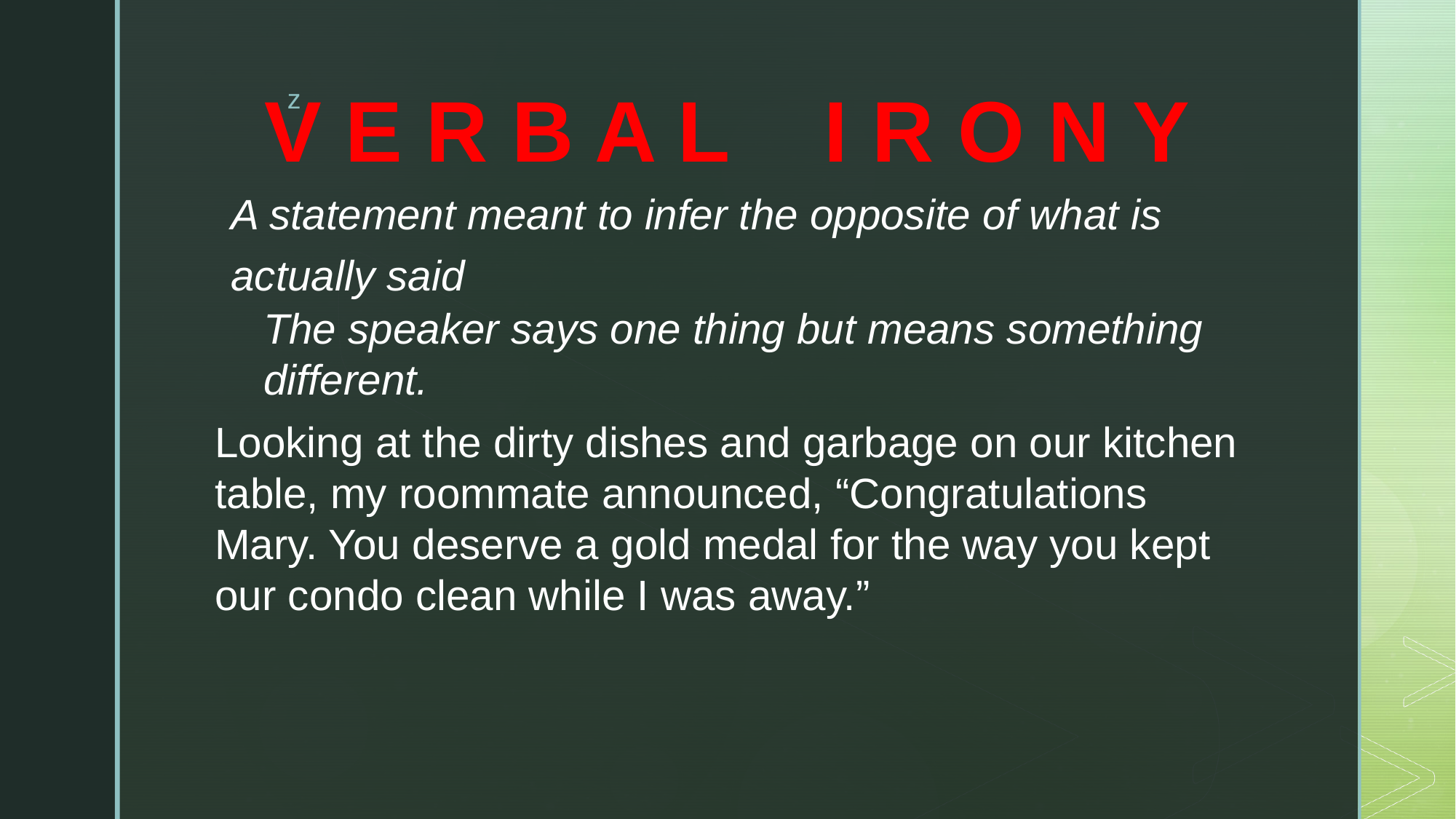

# V E R B A L    I R O N Y
A statement meant to infer the opposite of what is actually said
The speaker says one thing but means something different.
Looking at the dirty dishes and garbage on our kitchen table, my roommate announced, “Congratulations Mary. You deserve a gold medal for the way you kept our condo clean while I was away.”